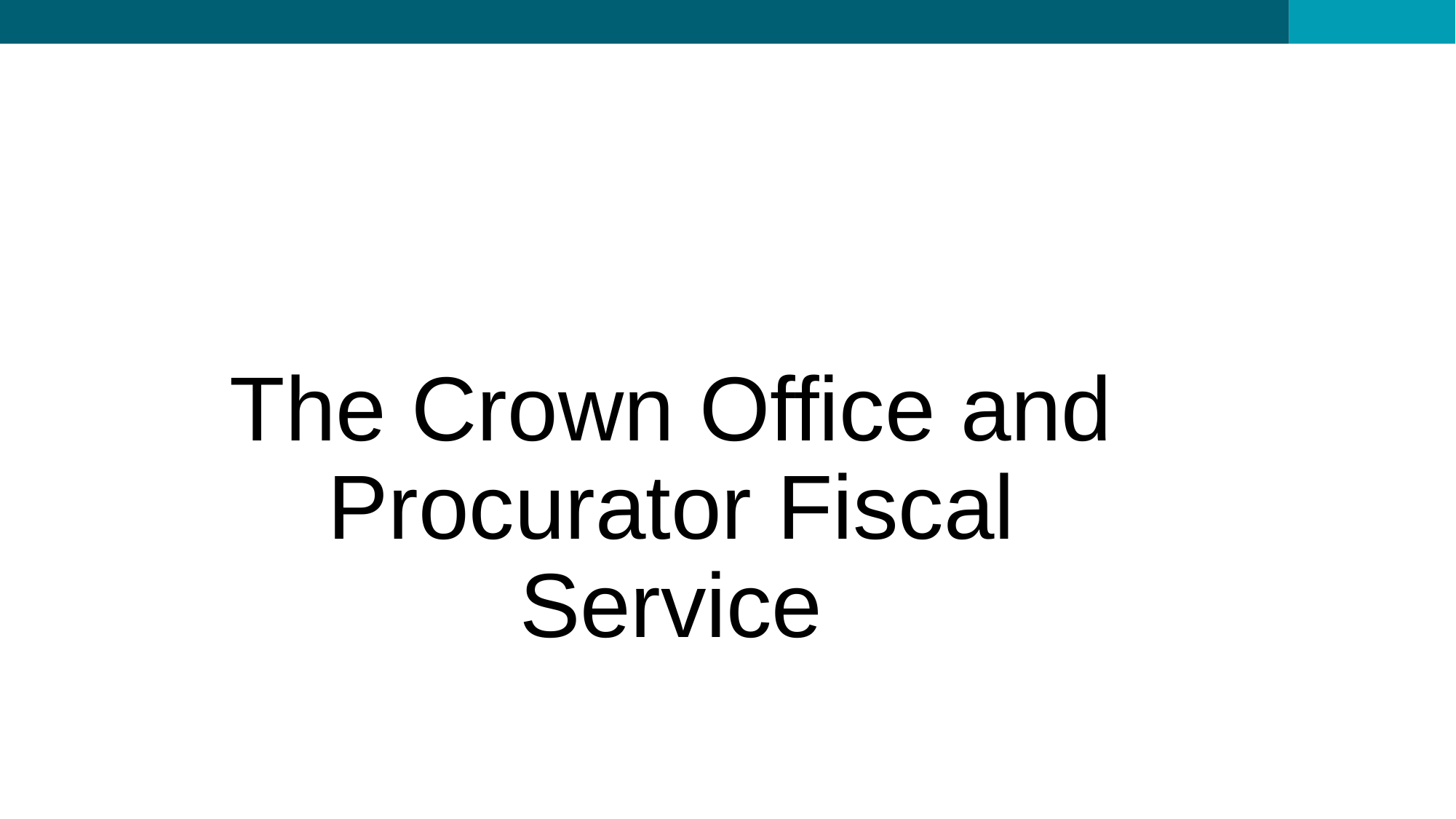

# The Crown Office and Procurator Fiscal Service